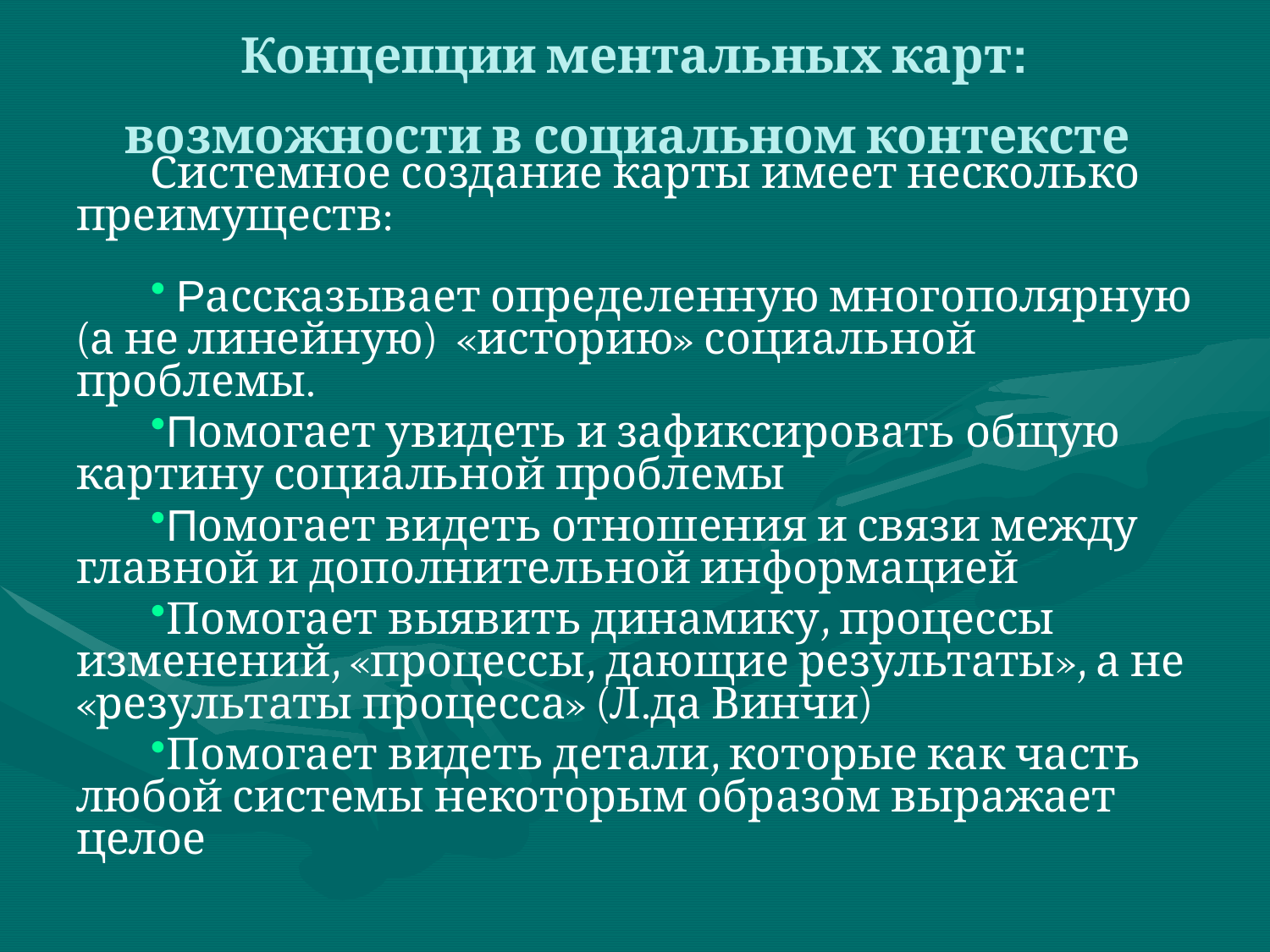

Системное создание карты имеет несколько преимуществ:

 Рассказывает определенную многополярную (а не линейную)  «историю» социальной проблемы.
Помогает увидеть и зафиксировать общую картину социальной проблемы
Помогает видеть отношения и связи между главной и дополнительной информацией
Помогает выявить динамику, процессы изменений, «процессы, дающие результаты», а не «результаты процесса» (Л.да Винчи)
Помогает видеть детали, которые как часть любой системы некоторым образом выражает целое

Концепции ментальных карт:
возможности в социальном контексте